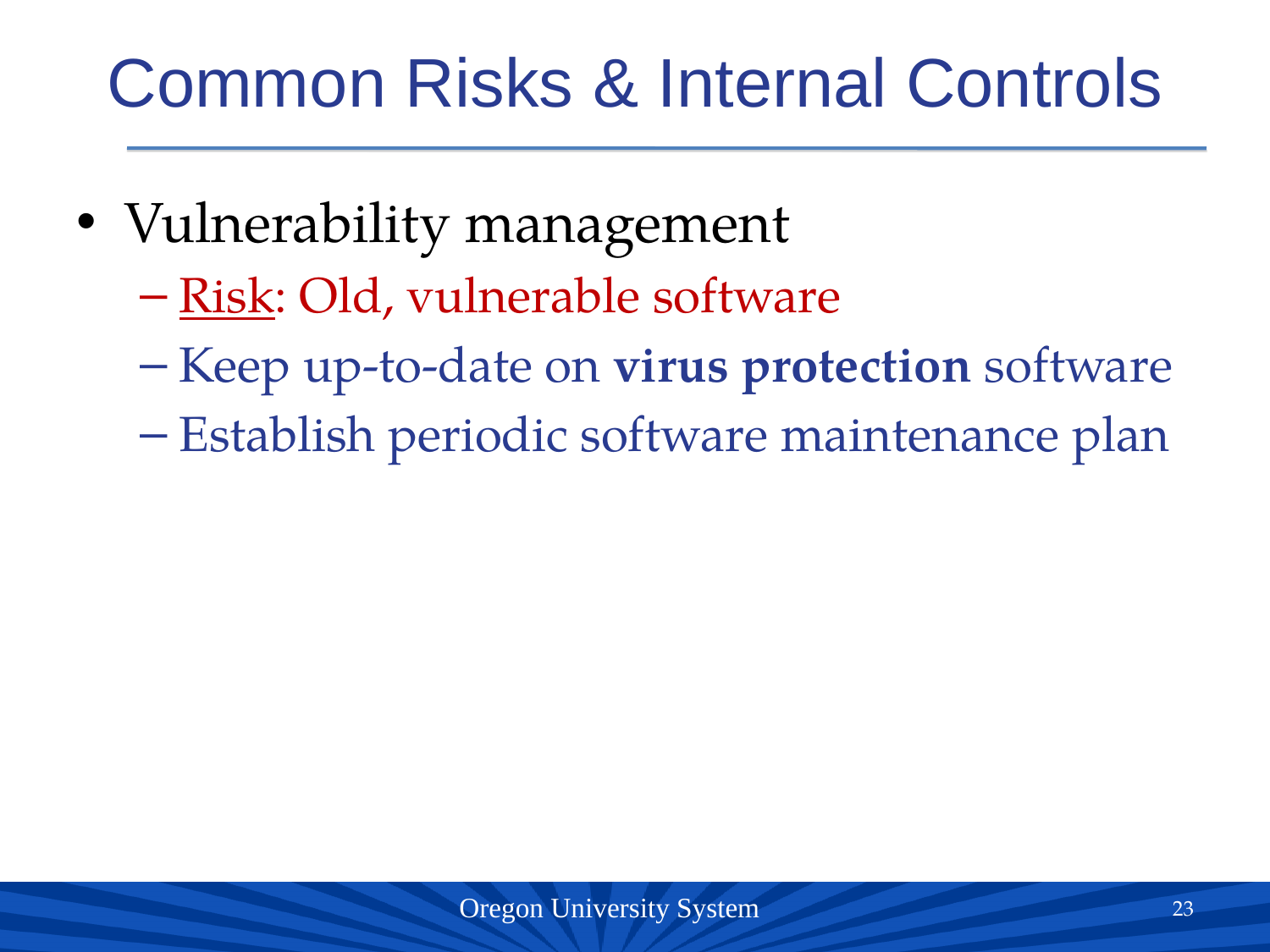

# Common Risks & Internal Controls
Vulnerability management
Risk: Old, vulnerable software
Keep up-to-date on virus protection software
Establish periodic software maintenance plan
23